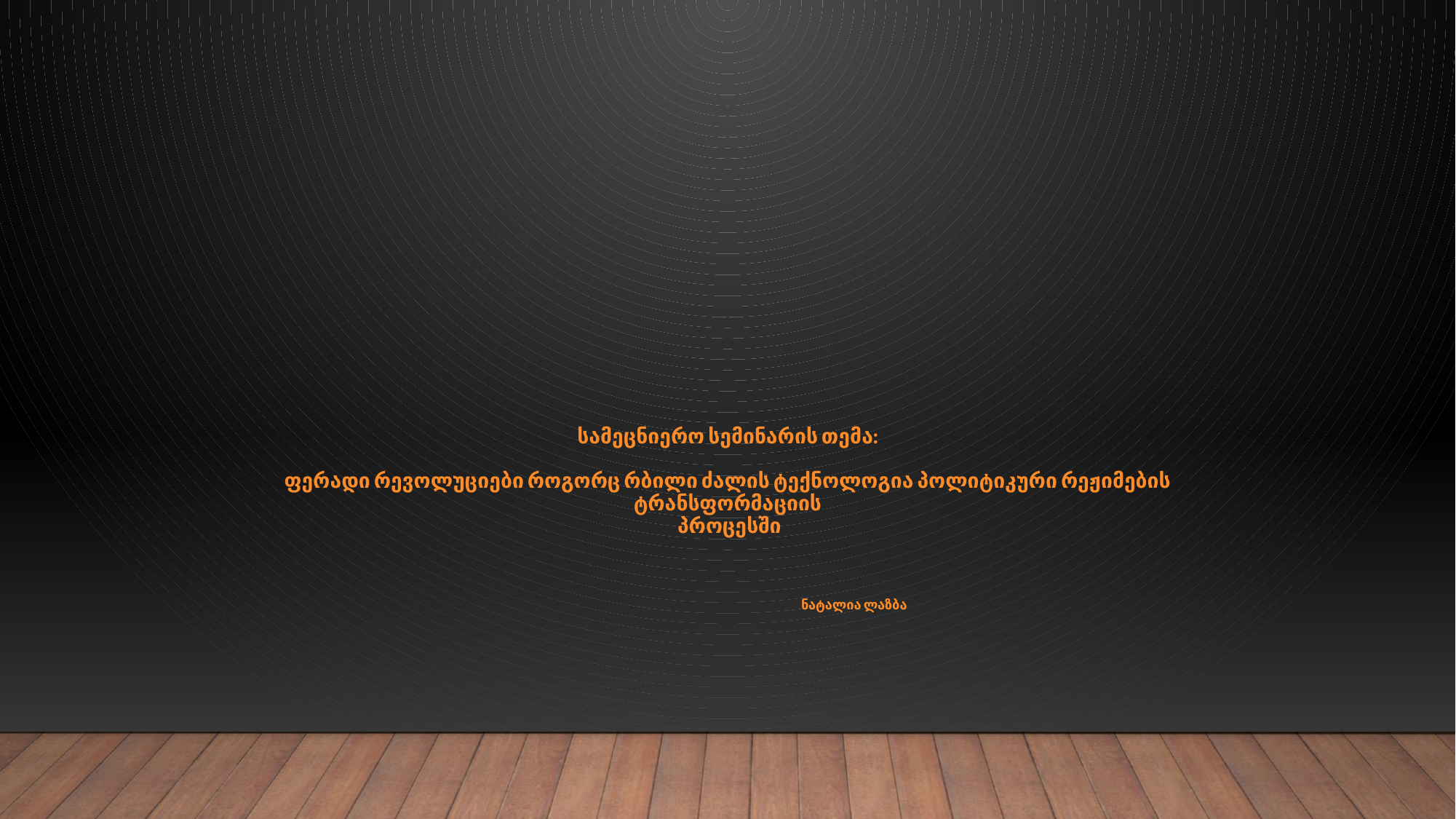

# სამეცნიერო სემინარის თემა: ფერადი რევოლუციები როგორც რბილი ძალის ტექნოლოგია პოლიტიკური რეჟიმების ტრანსფორმაციის პროცესში ნატალია ლაზბა